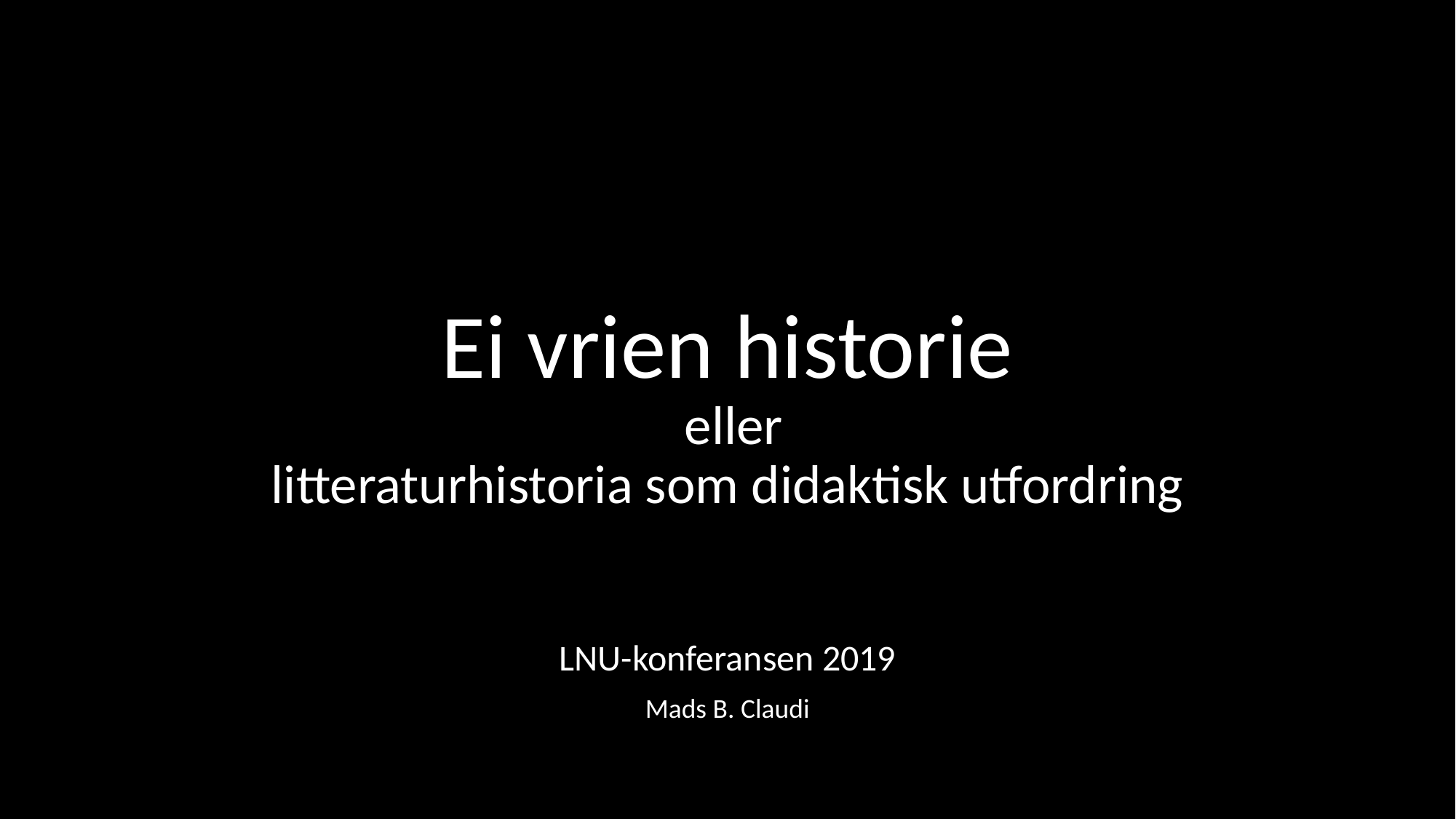

# Ei vrien historie eller litteraturhistoria som didaktisk utfordring

LNU-konferansen 2019
Mads B. Claudi